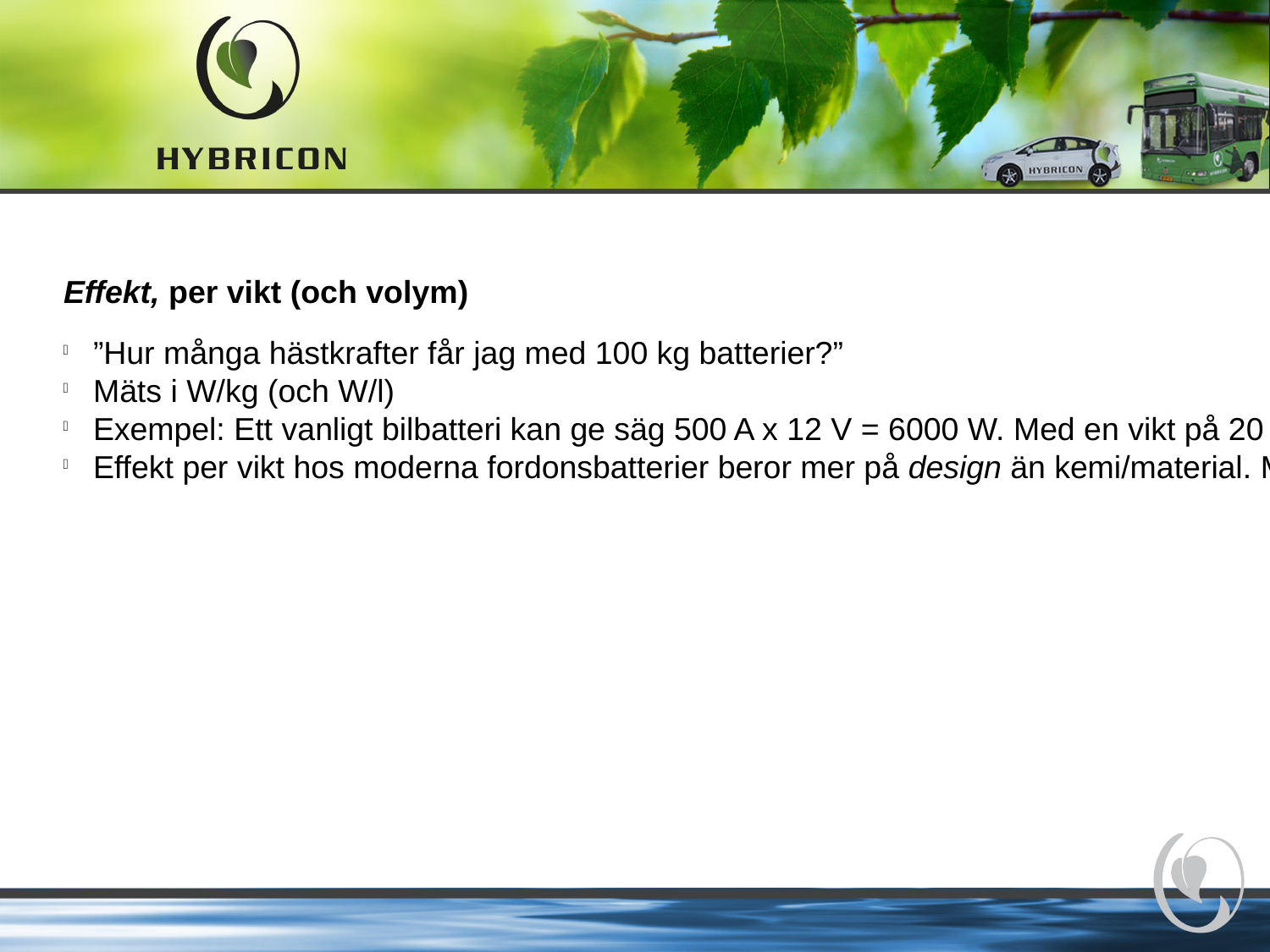

Effekt, per vikt (och volym)
”Hur många hästkrafter får jag med 100 kg batterier?”
Mäts i W/kg (och W/l)
Exempel: Ett vanligt bilbatteri kan ge säg 500 A x 12 V = 6000 W. Med en vikt på 20 kg har det 300 W/kg
Effekt per vikt hos moderna fordonsbatterier beror mer på design än kemi/material. Man tillverkar effektbatterier respektive energibatterier.